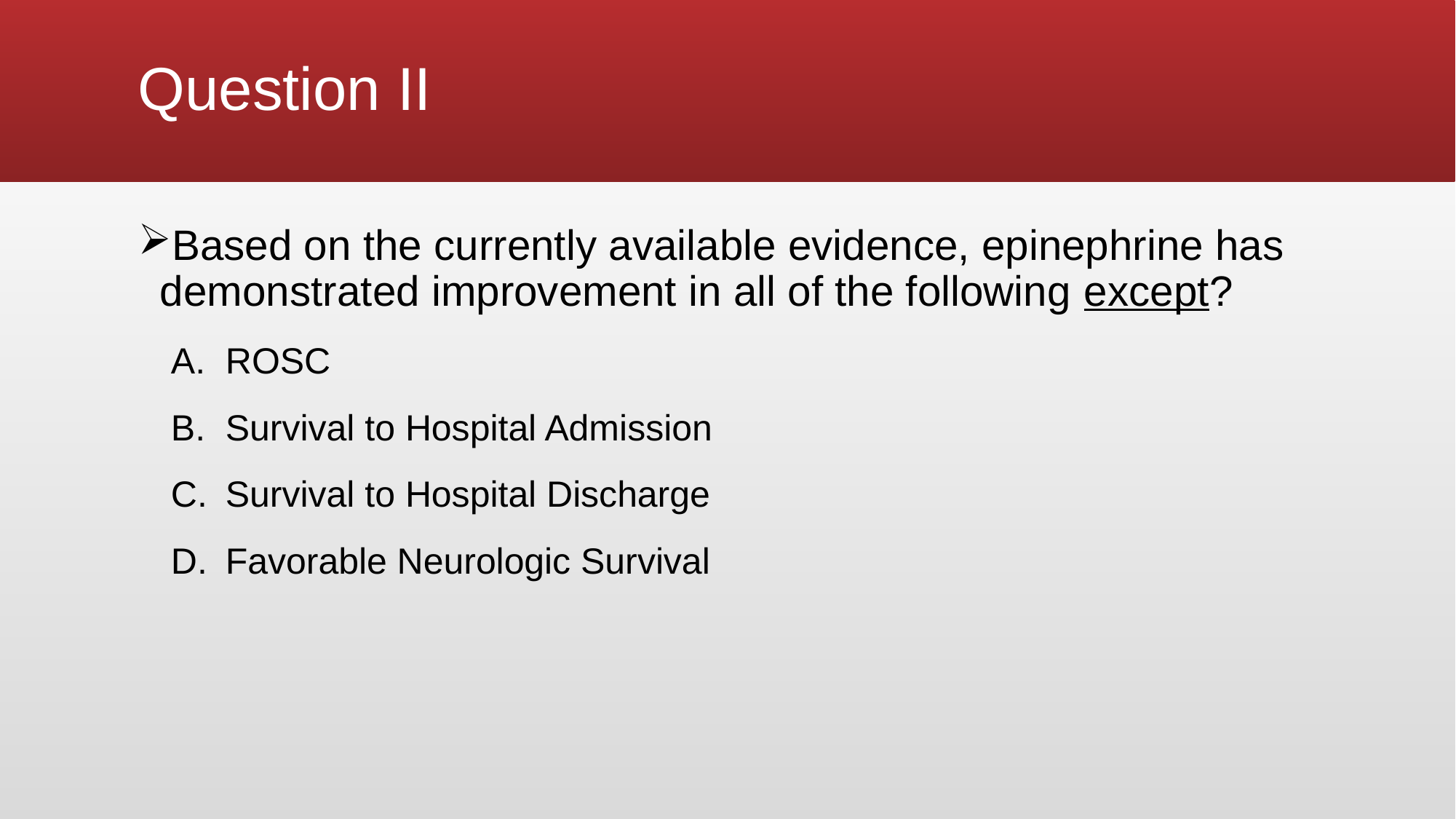

# Question II
Based on the currently available evidence, epinephrine has demonstrated improvement in all of the following except?
ROSC
Survival to Hospital Admission
Survival to Hospital Discharge
Favorable Neurologic Survival